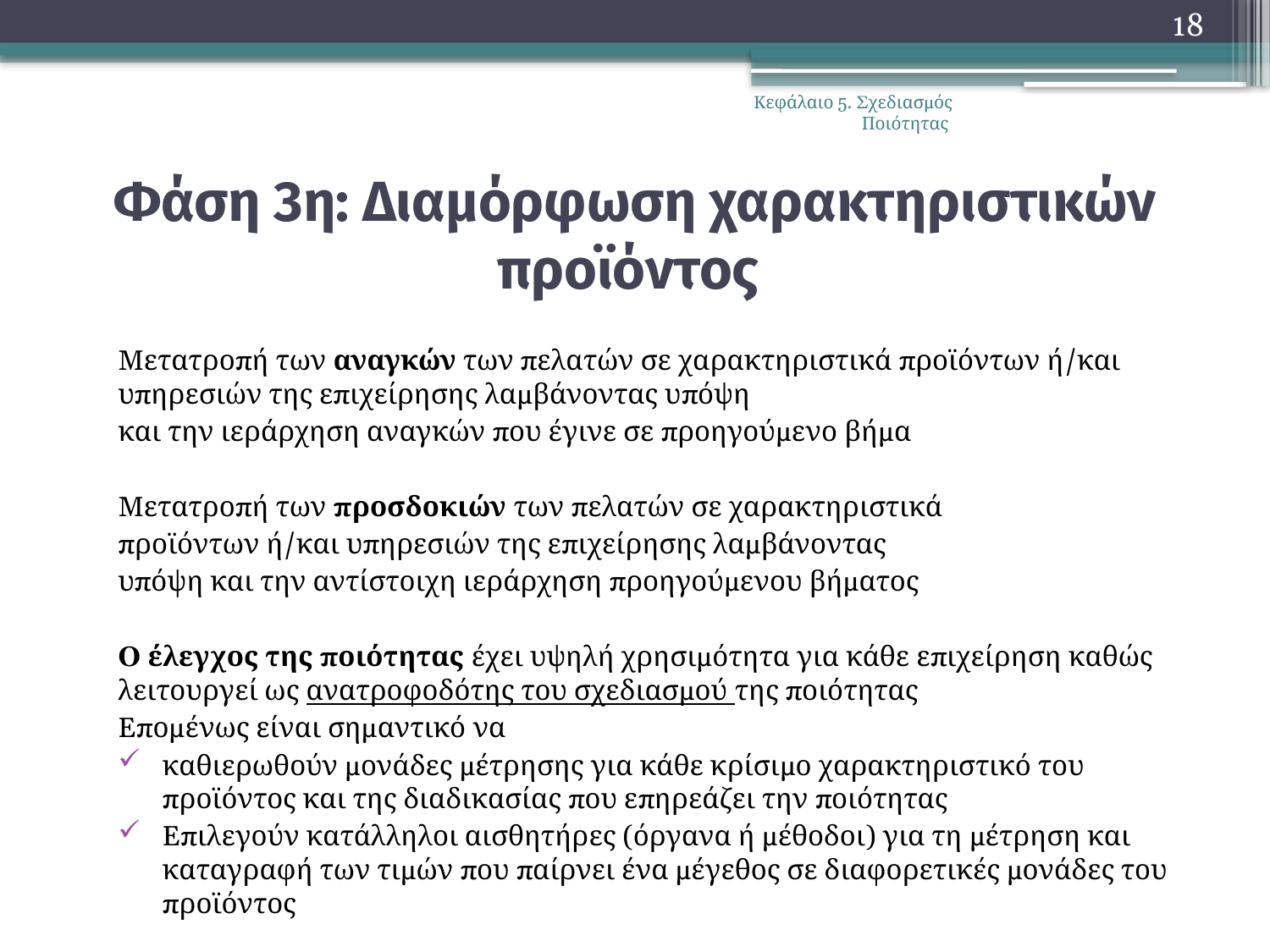

18
Κεφάλαιο 5. Σχεδιασμός Ποιότητας
# Φάση 3η: Διαμόρφωση χαρακτηριστικών προϊόντος
Μετατροπή των αναγκών των πελατών σε χαρακτηριστικά προϊόντων ή/και υπηρεσιών της επιχείρησης λαμβάνοντας υπόψη
και την ιεράρχηση αναγκών που έγινε σε προηγούμενο βήμα

Μετατροπή των προσδοκιών των πελατών σε χαρακτηριστικά
προϊόντων ή/και υπηρεσιών της επιχείρησης λαμβάνοντας
υπόψη και την αντίστοιχη ιεράρχηση προηγούμενου βήματος

Ο έλεγχος της ποιότητας έχει υψηλή χρησιμότητα για κάθε επιχείρηση καθώς λειτουργεί ως ανατροφοδότης του σχεδιασμού της ποιότητας
Επομένως είναι σημαντικό να
καθιερωθούν μονάδες μέτρησης για κάθε κρίσιμο χαρακτηριστικό του προϊόντος και της διαδικασίας που επηρεάζει την ποιότητας
Επιλεγούν κατάλληλοι αισθητήρες (όργανα ή μέθοδοι) για τη μέτρηση και καταγραφή των τιμών που παίρνει ένα μέγεθος σε διαφορετικές μονάδες του προϊόντος